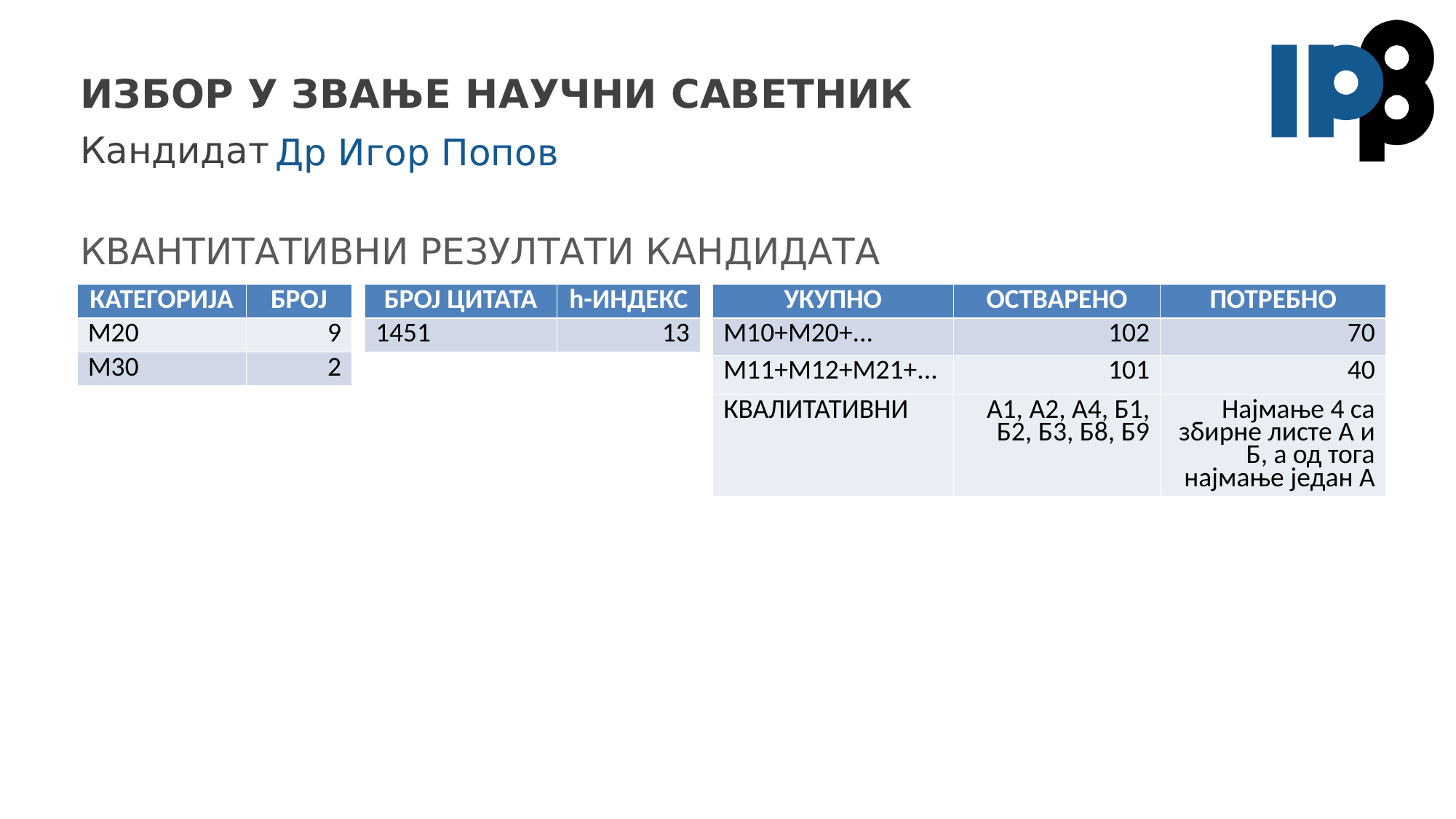

# Избор у звање научни саветник
Др Игор Попов
| КАТЕГОРИЈА | БРОЈ |
| --- | --- |
| М20 | 9 |
| М30 | 2 |
| БРОЈ ЦИТАТА | h-ИНДЕКС |
| --- | --- |
| 1451 | 13 |
| УКУПНО | ОСТВАРЕНО | ПОТРЕБНО |
| --- | --- | --- |
| М10+М20+... | 102 | 70 |
| М11+М12+М21+... | 101 | 40 |
| КВАЛИТАТИВНИ | А1, А2, А4, Б1, Б2, Б3, Б8, Б9 | Најмање 4 са збирне листе А и Б, а од тога најмање један А |